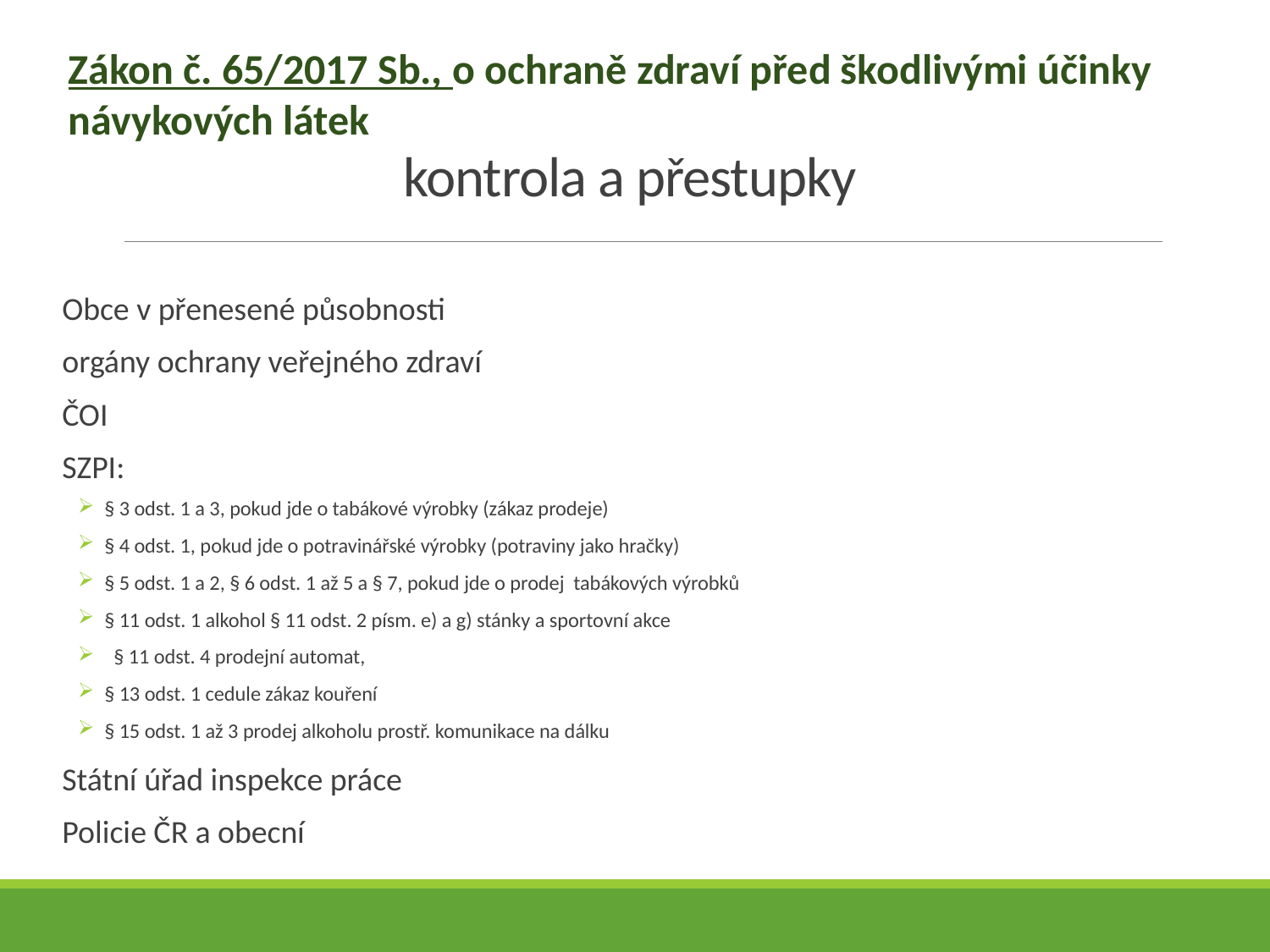

Zákon č. 65/2017 Sb., o ochraně zdraví před škodlivými účinky návykových látek
# kontrola a přestupky
Obce v přenesené působnosti
orgány ochrany veřejného zdraví
ČOI
SZPI:
§ 3 odst. 1 a 3, pokud jde o tabákové výrobky (zákaz prodeje)
§ 4 odst. 1, pokud jde o potravinářské výrobky (potraviny jako hračky)
§ 5 odst. 1 a 2, § 6 odst. 1 až 5 a § 7, pokud jde o prodej  tabákových výrobků
§ 11 odst. 1 alkohol § 11 odst. 2 písm. e) a g) stánky a sportovní akce
  § 11 odst. 4 prodejní automat,
§ 13 odst. 1 cedule zákaz kouření
§ 15 odst. 1 až 3 prodej alkoholu prostř. komunikace na dálku
Státní úřad inspekce práce
Policie ČR a obecní